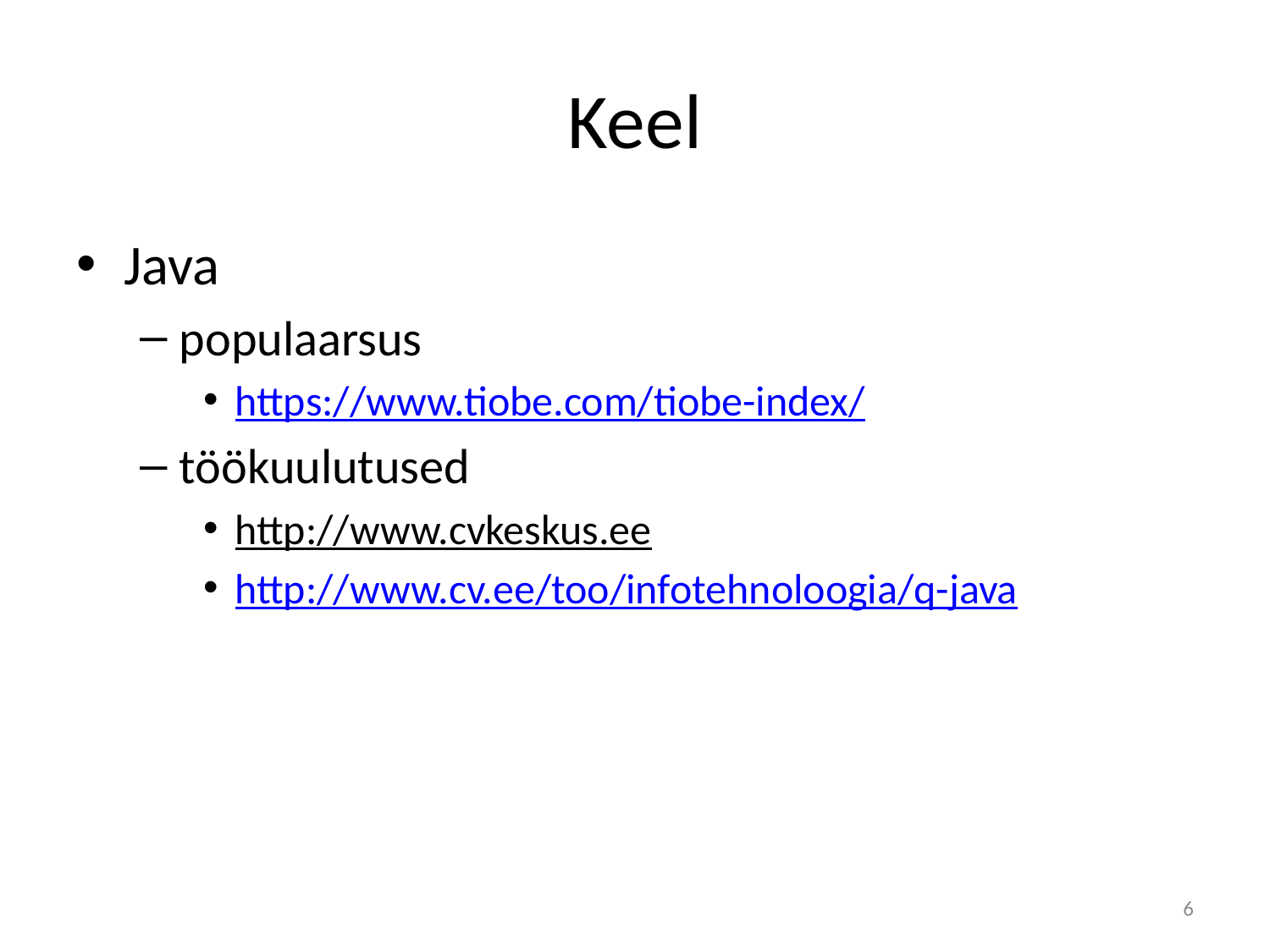

# Keel
Java
populaarsus
https://www.tiobe.com/tiobe-index/
töökuulutused
http://www.cvkeskus.ee
http://www.cv.ee/too/infotehnoloogia/q-java

6